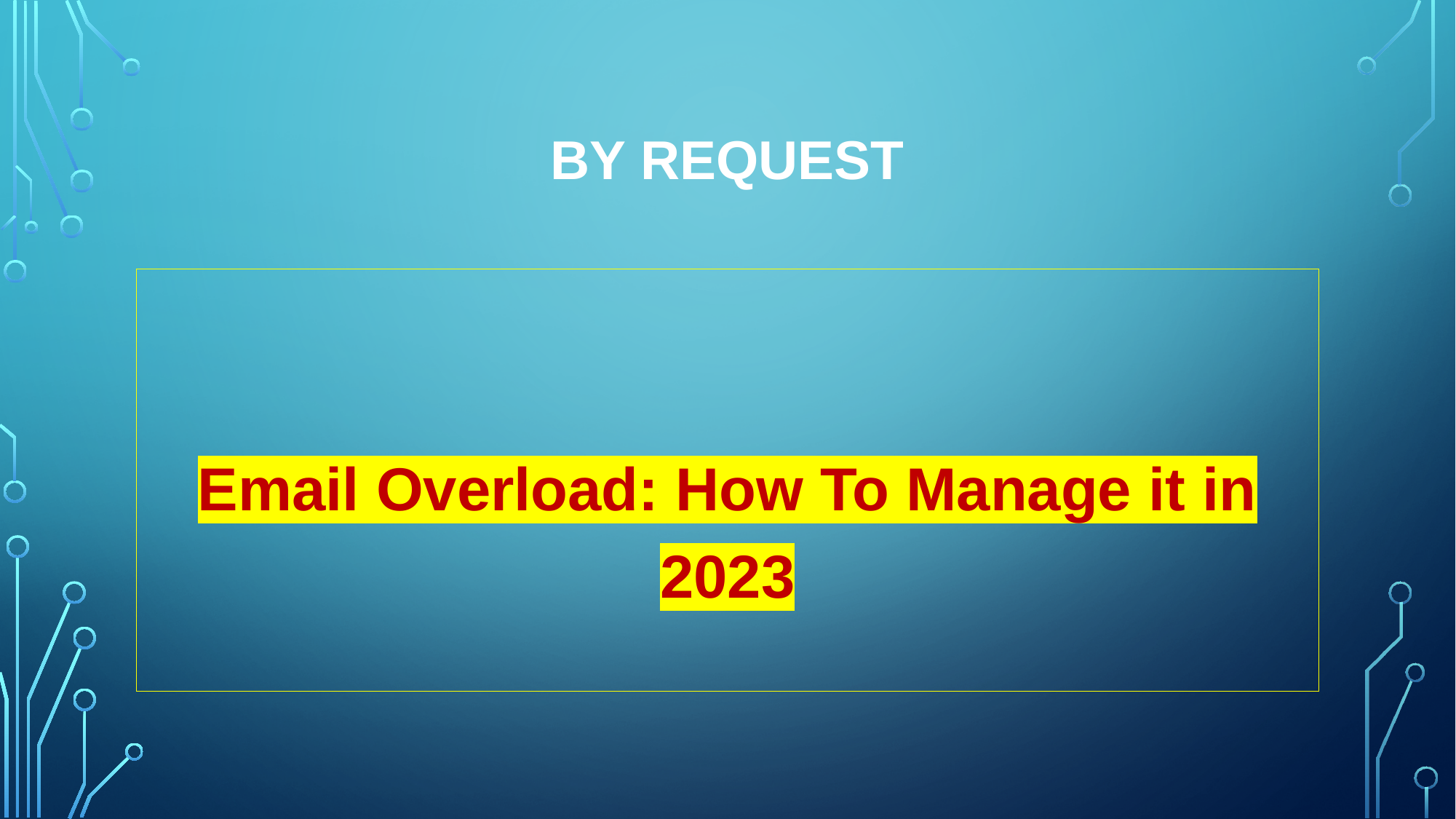

# By request

Email Overload: How To Manage it in 2023